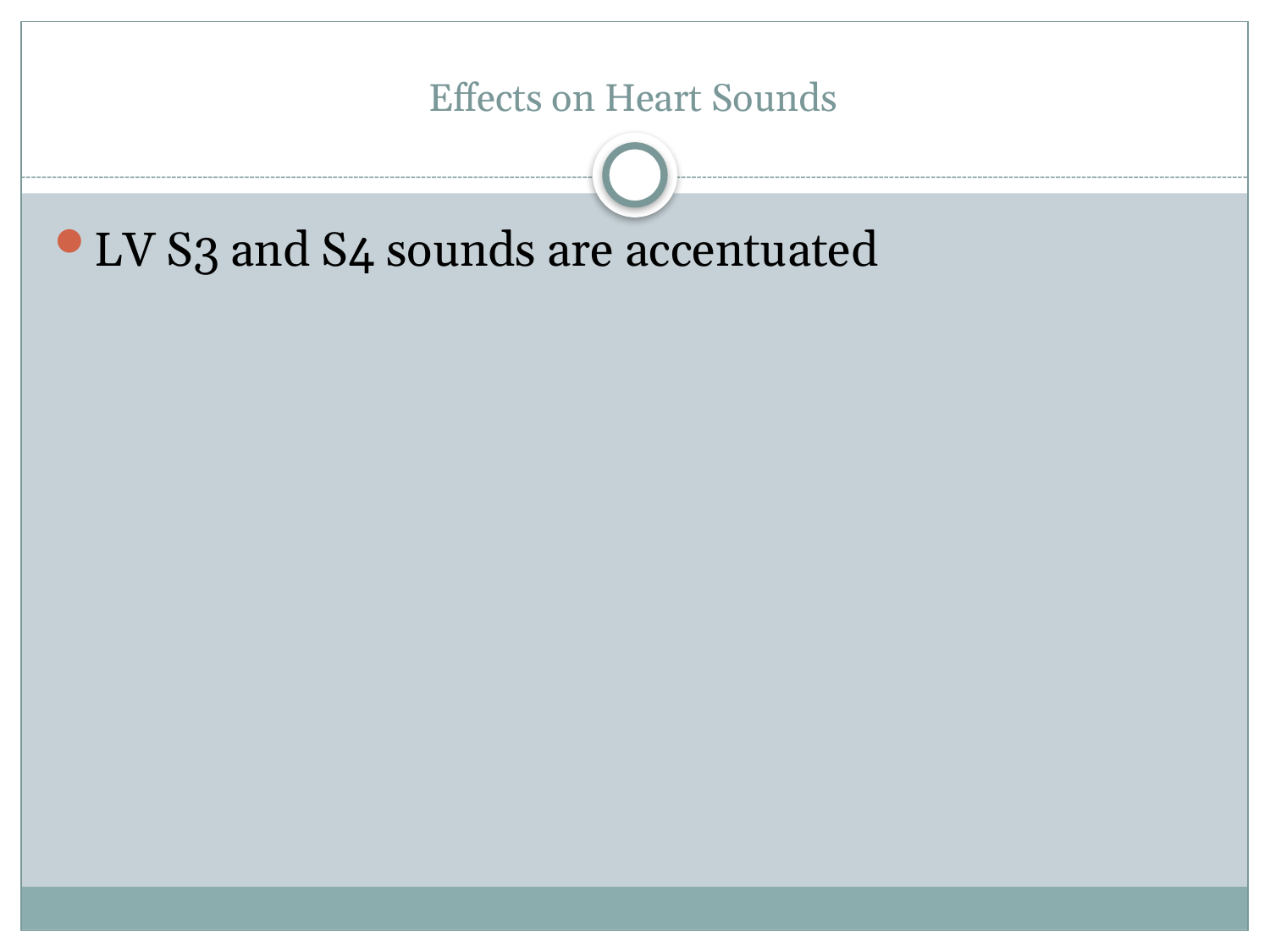

# Effects on Heart Sounds
LV S3 and S4 sounds are accentuated